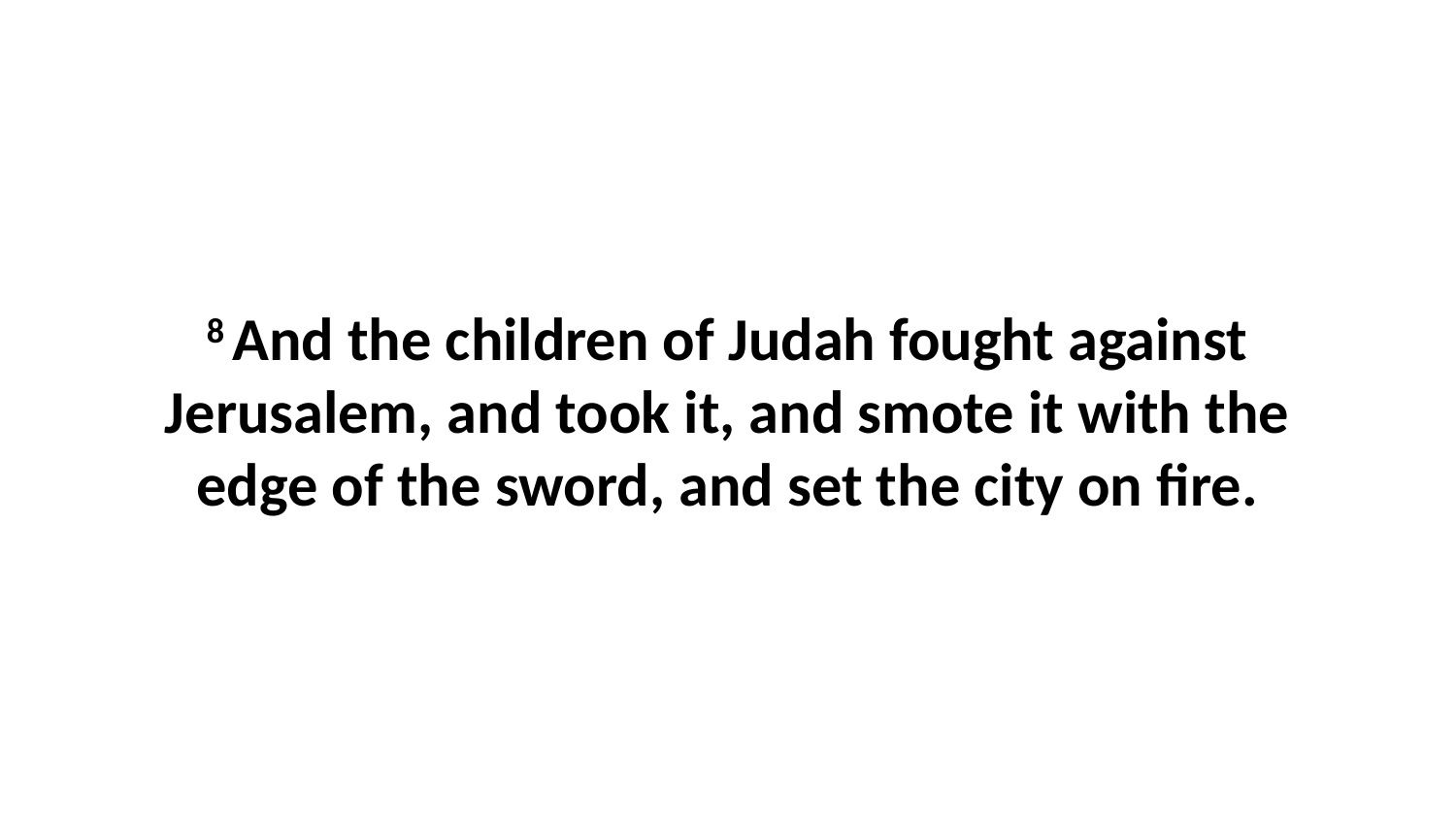

8 And the children of Judah fought against Jerusalem, and took it, and smote it with the edge of the sword, and set the city on fire.